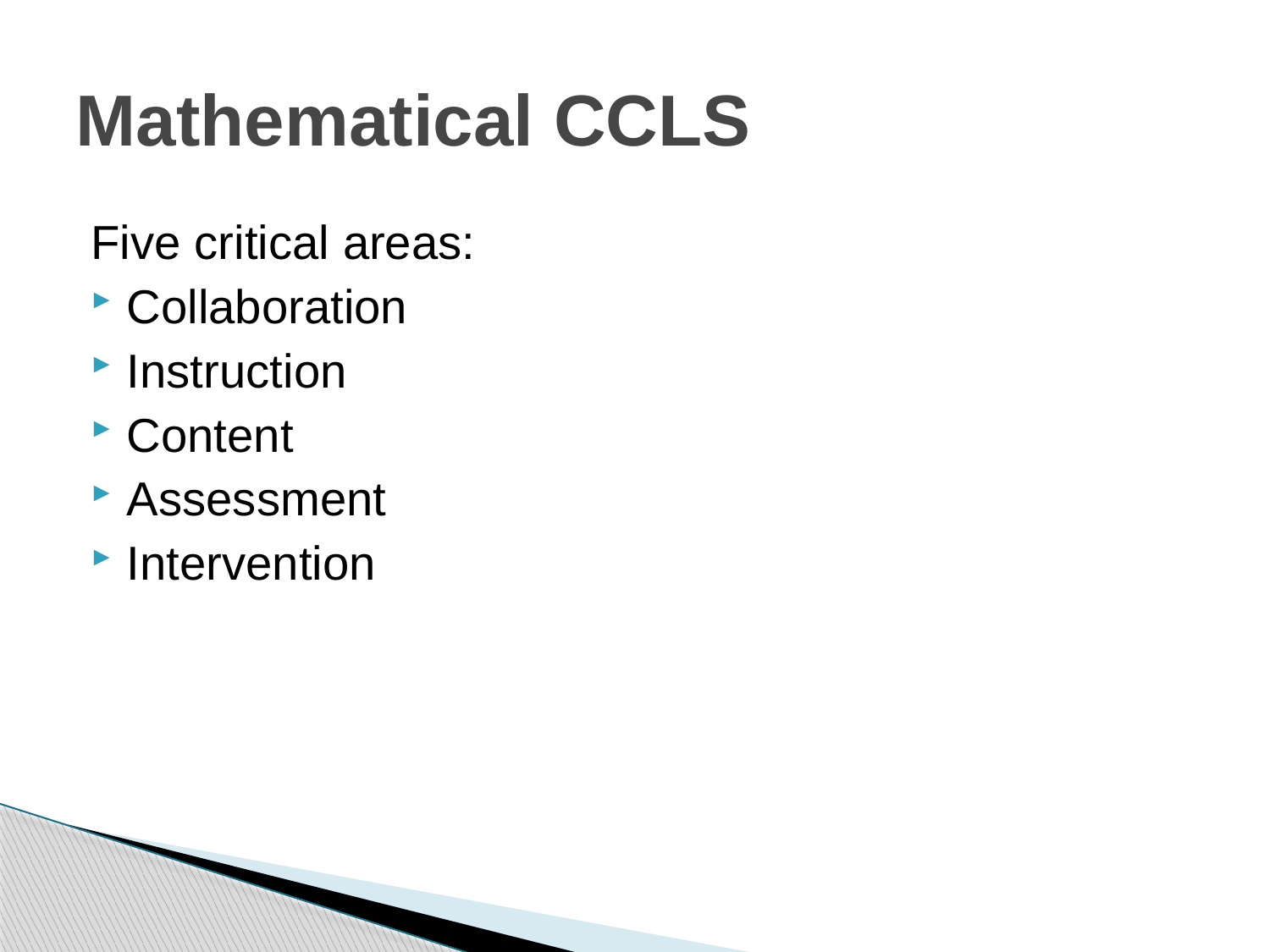

# Mathematical CCLS
Five critical areas:
Collaboration
Instruction
Content
Assessment
Intervention